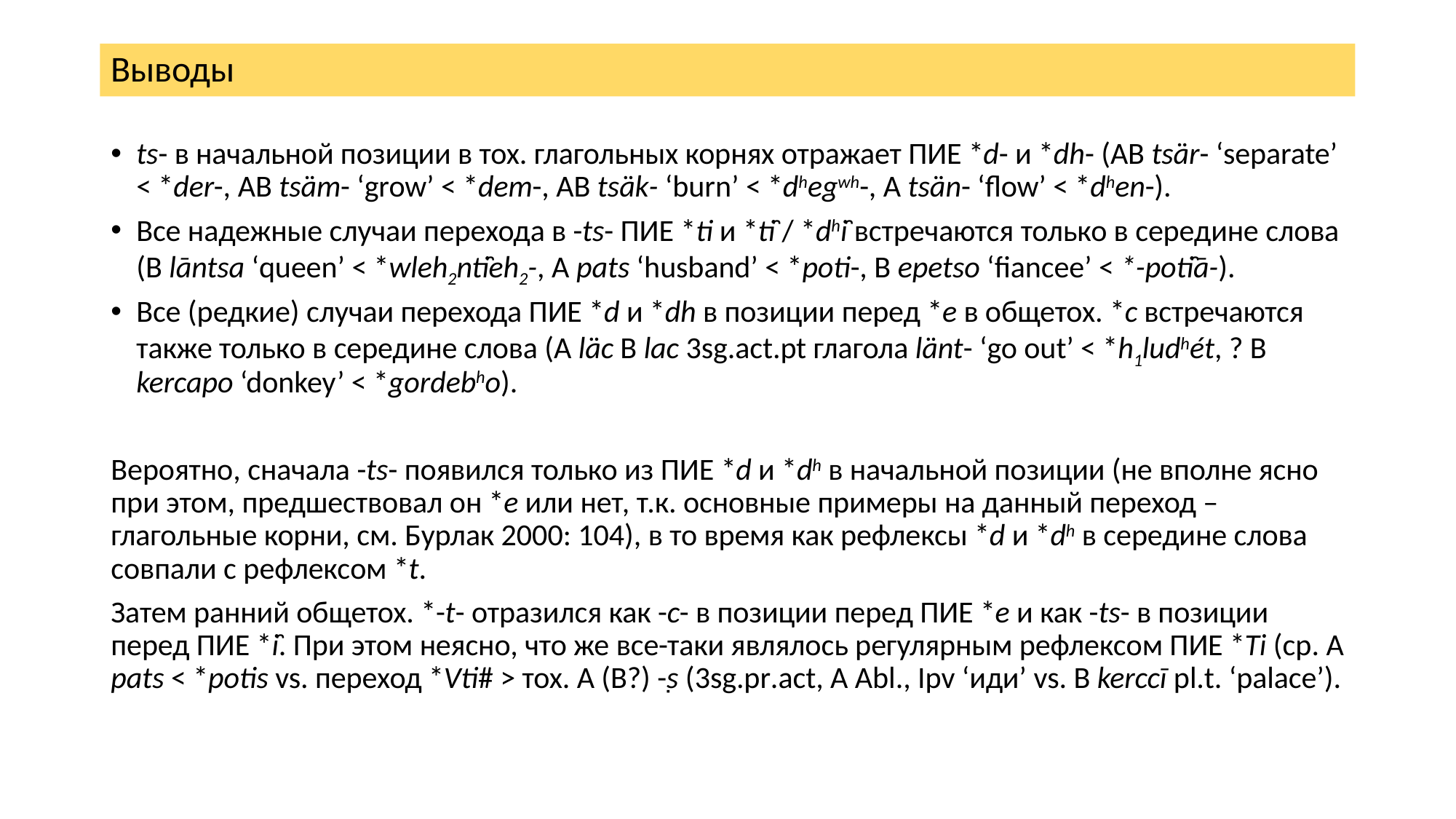

# Выводы
ts- в начальной позиции в тох. глагольных корнях отражает ПИЕ *d- и *dh- (AB tsär- ‘separate’ < *der-, AB tsäm- ‘grow’ < *dem-, AB tsäk- ‘burn’ < *dhegwh-, A tsän- ‘flow’ < *dhen-).
Все надежные случаи перехода в -ts- ПИЕ *ti и *ti̯ / *dhi̯ встречаются только в середине слова (B lāntsa ‘queen’ < *wleh2nti̯eh2-, A pats ‘husband’ < *poti-, B epetso ‘fiancee’ < *-poti̯ā-).
Все (редкие) случаи перехода ПИЕ *d и *dh в позиции перед *e в общетох. *c встречаются также только в середине слова (А läc B lac 3sg.act.pt глагола länt- ‘go out’ < *h1ludhét, ? B kercapo ‘donkey’ < *gordebho).

Вероятно, сначала -ts- появился только из ПИЕ *d и *dh в начальной позиции (не вполне ясно при этом, предшествовал он *e или нет, т.к. основные примеры на данный переход – глагольные корни, см. Бурлак 2000: 104), в то время как рефлексы *d и *dh в середине слова совпали с рефлексом *t.
Затем ранний общетох. *-t- отразился как -с- в позиции перед ПИЕ *e и как -ts- в позиции перед ПИЕ *i̯. При этом неясно, что же все-таки являлось регулярным рефлексом ПИЕ *Ti (ср. A pats < *potis vs. переход *Vti# > тох. А (B?) -ṣ (3sg.pr.act, A Abl., Ipv ‘иди’ vs. B kerccī pl.t. ‘palace’).